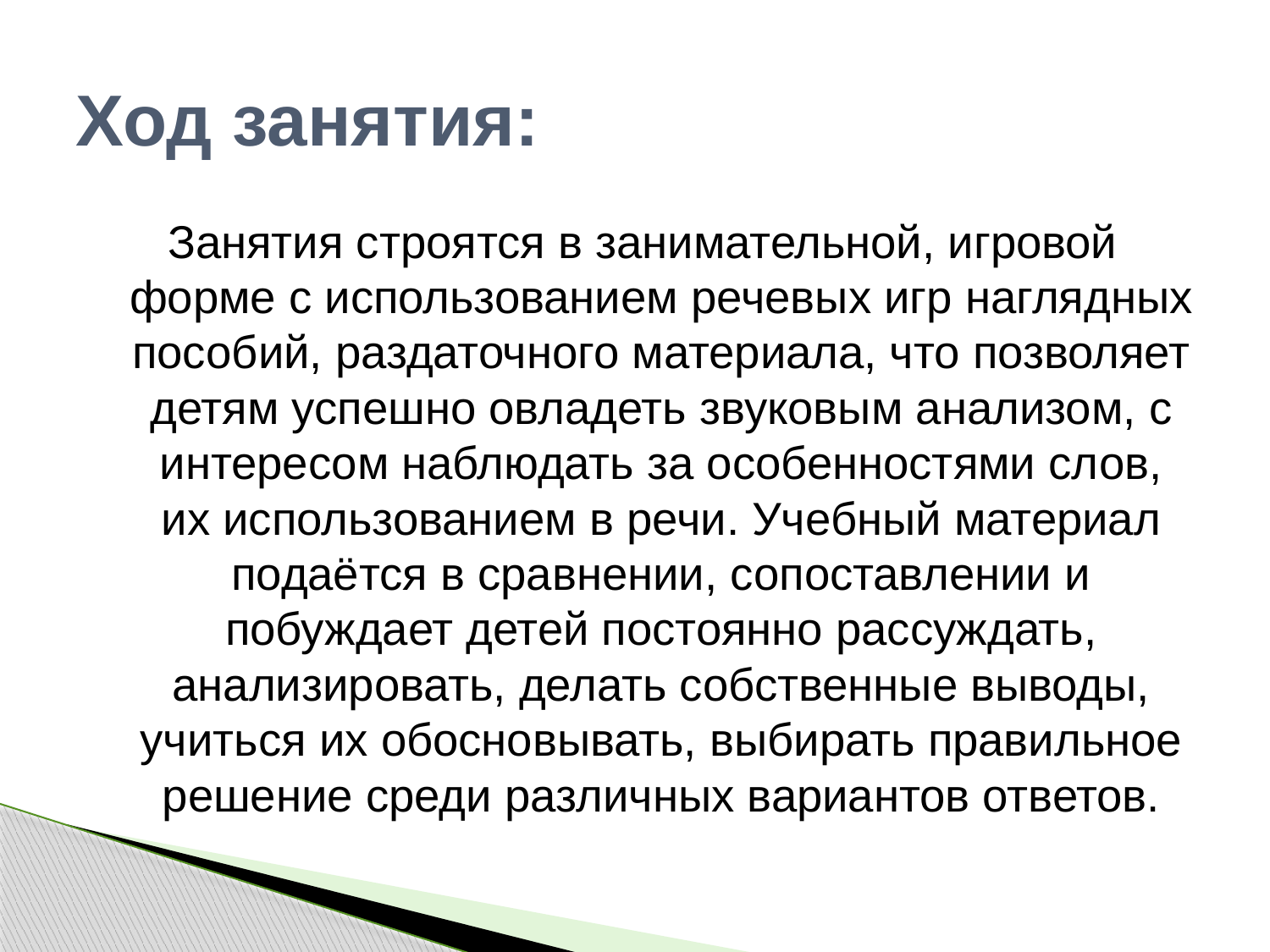

# Ход занятия:
Занятия строятся в занимательной, игровой форме с использованием речевых игр наглядных пособий, раздаточного материала, что позволяет детям успешно овладеть звуковым анализом, с интересом наблюдать за особенностями слов, их использованием в речи. Учебный материал подаётся в сравнении, сопоставлении и побуждает детей постоянно рассуждать, анализировать, делать собственные выводы, учиться их обосновывать, выбирать правильное решение среди различных вариантов ответов.